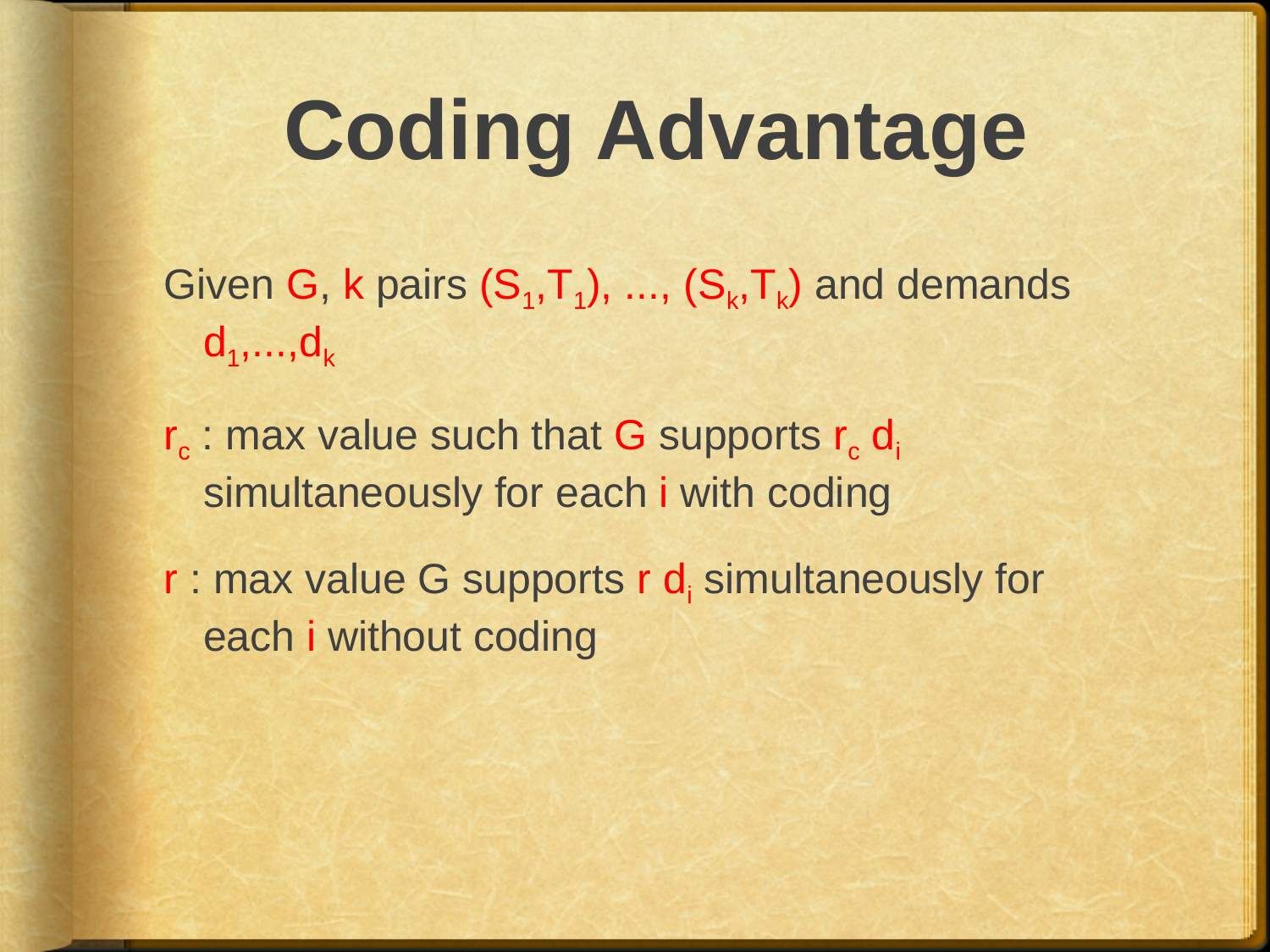

# Coding Advantage
Given G, k pairs (S1,T1), ..., (Sk,Tk) and demands d1,...,dk
rc : max value such that G supports rc di simultaneously for each i with coding
r : max value G supports r di simultaneously for each i without coding